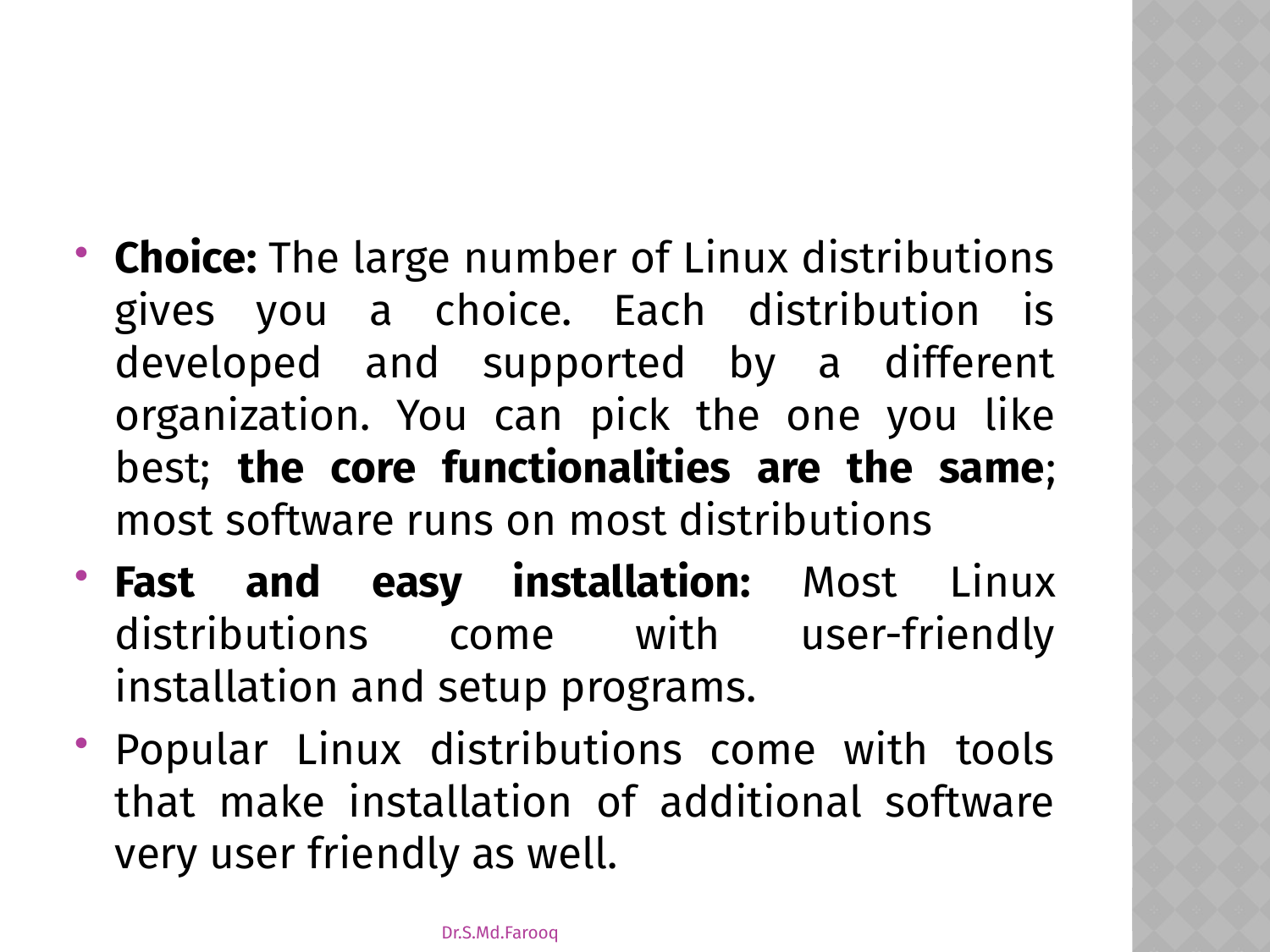

#
Choice: The large number of Linux distributions gives you a choice. Each distribution is developed and supported by a different organization. You can pick the one you like best; the core functionalities are the same; most software runs on most distributions
Fast and easy installation: Most Linux distributions come with user-friendly installation and setup programs.
Popular Linux distributions come with tools that make installation of additional software very user friendly as well.
Dr.S.Md.Farooq